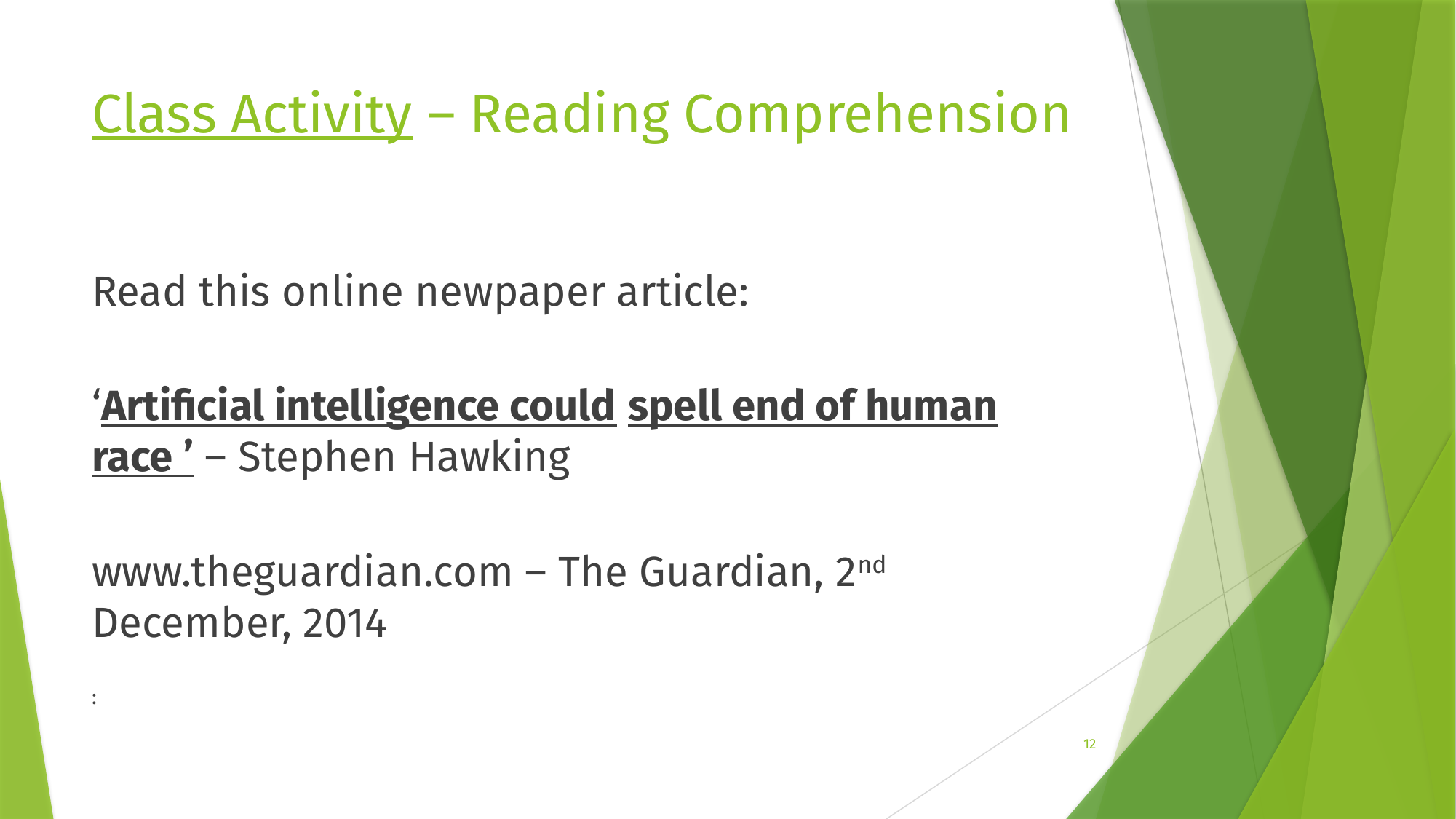

# Class Activity – Reading Comprehension
Read this online newpaper article:

‘Artificial intelligence could spell end of human race ’ – Stephen Hawking

www.theguardian.com – The Guardian, 2nd December, 2014

:
12